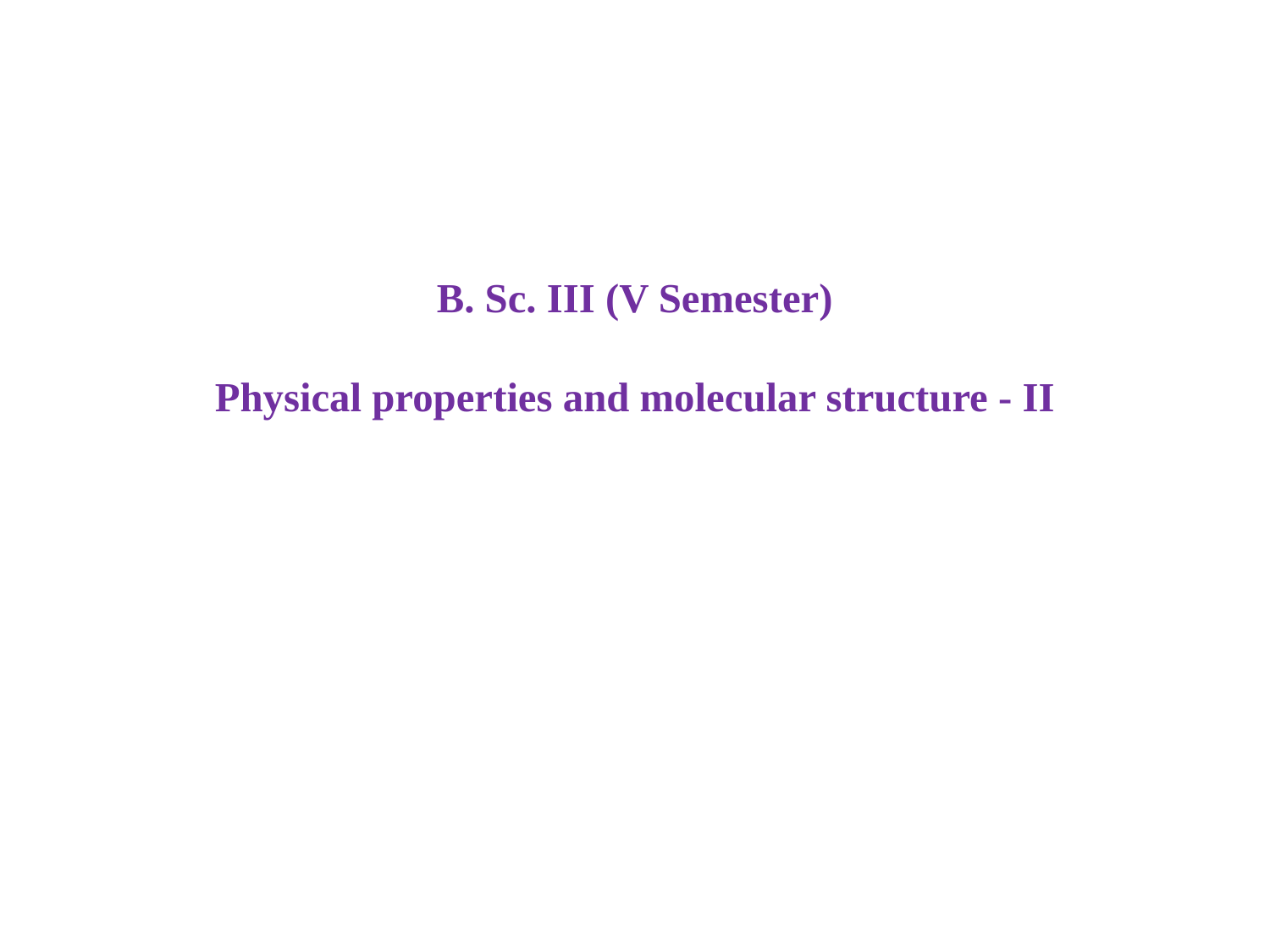

# B. Sc. III (V Semester) Physical properties and molecular structure - II